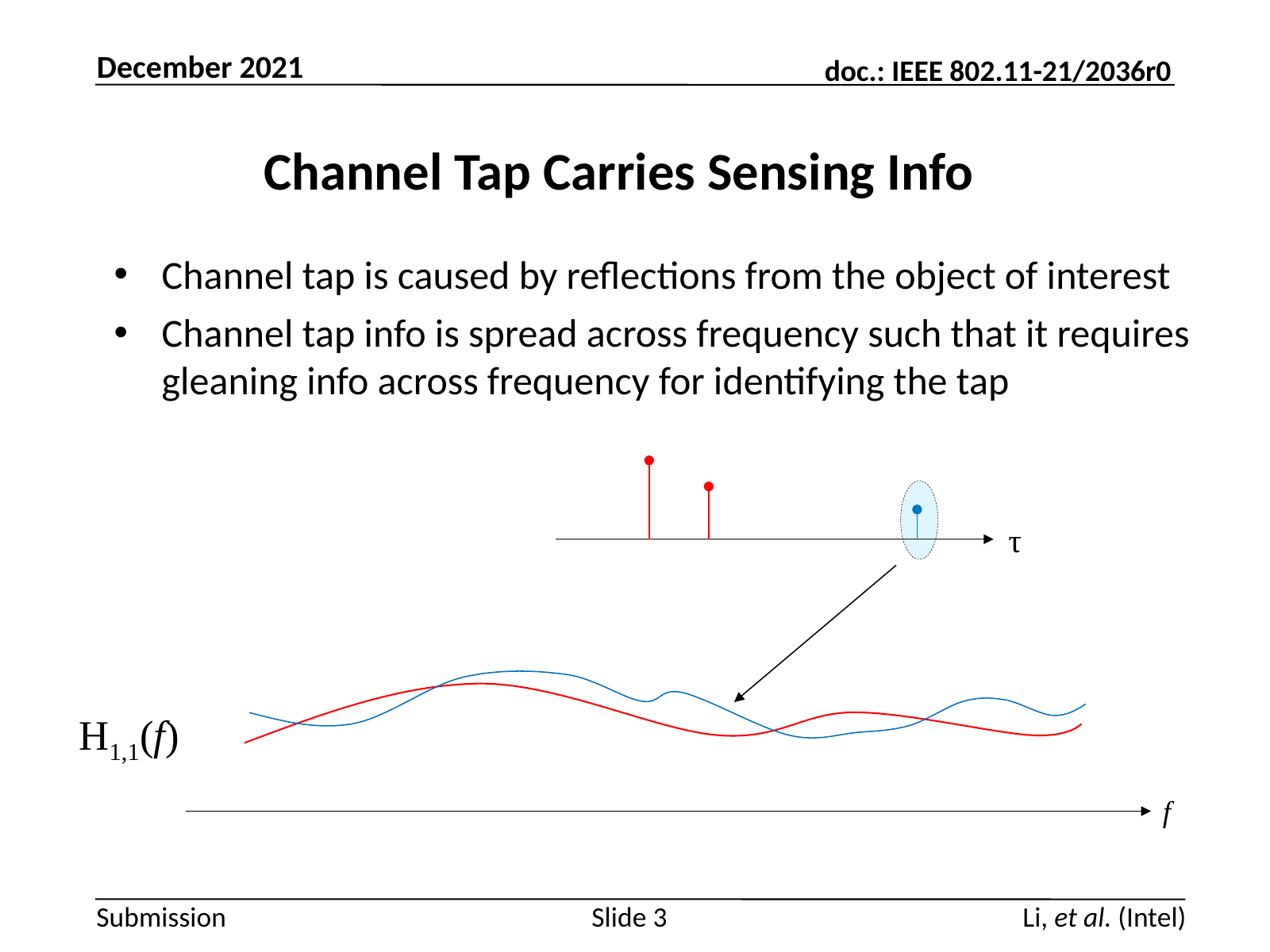

December 2021
# Channel Tap Carries Sensing Info
Channel tap is caused by reflections from the object of interest
Channel tap info is spread across frequency such that it requires gleaning info across frequency for identifying the tap

τ

H1,1(f)
f
Slide 3
Li, et al. (Intel)